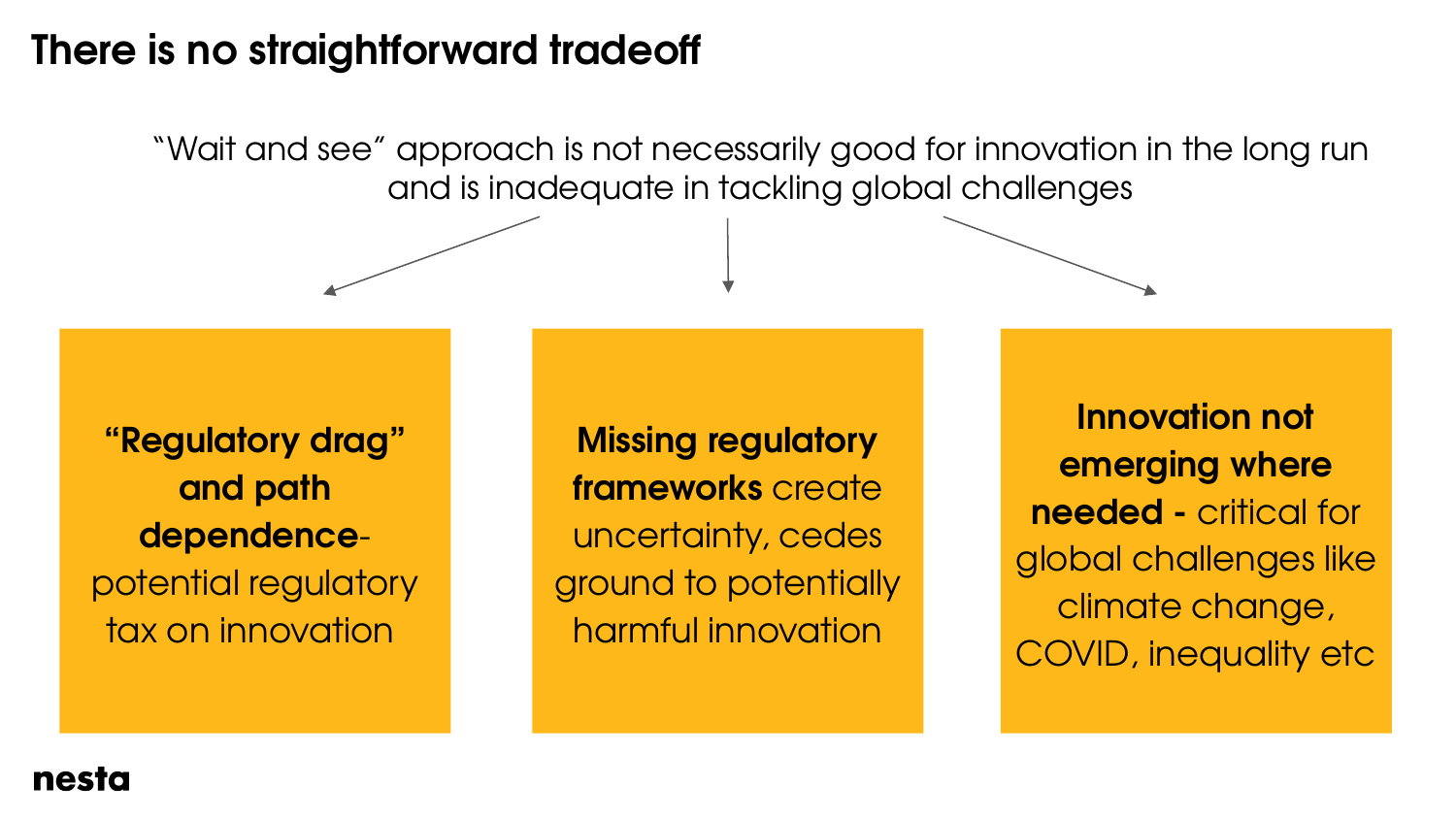

# There is no straightforward tradeoff
“Wait and see” approach is not necessarily good for innovation in the long run and is inadequate in tackling global challenges
“Regulatory drag” and path dependence- potential regulatory tax on innovation
Missing regulatory frameworks create uncertainty, cedes ground to potentially harmful innovation
Innovation not emerging where needed - critical for global challenges like climate change, COVID, inequality etc